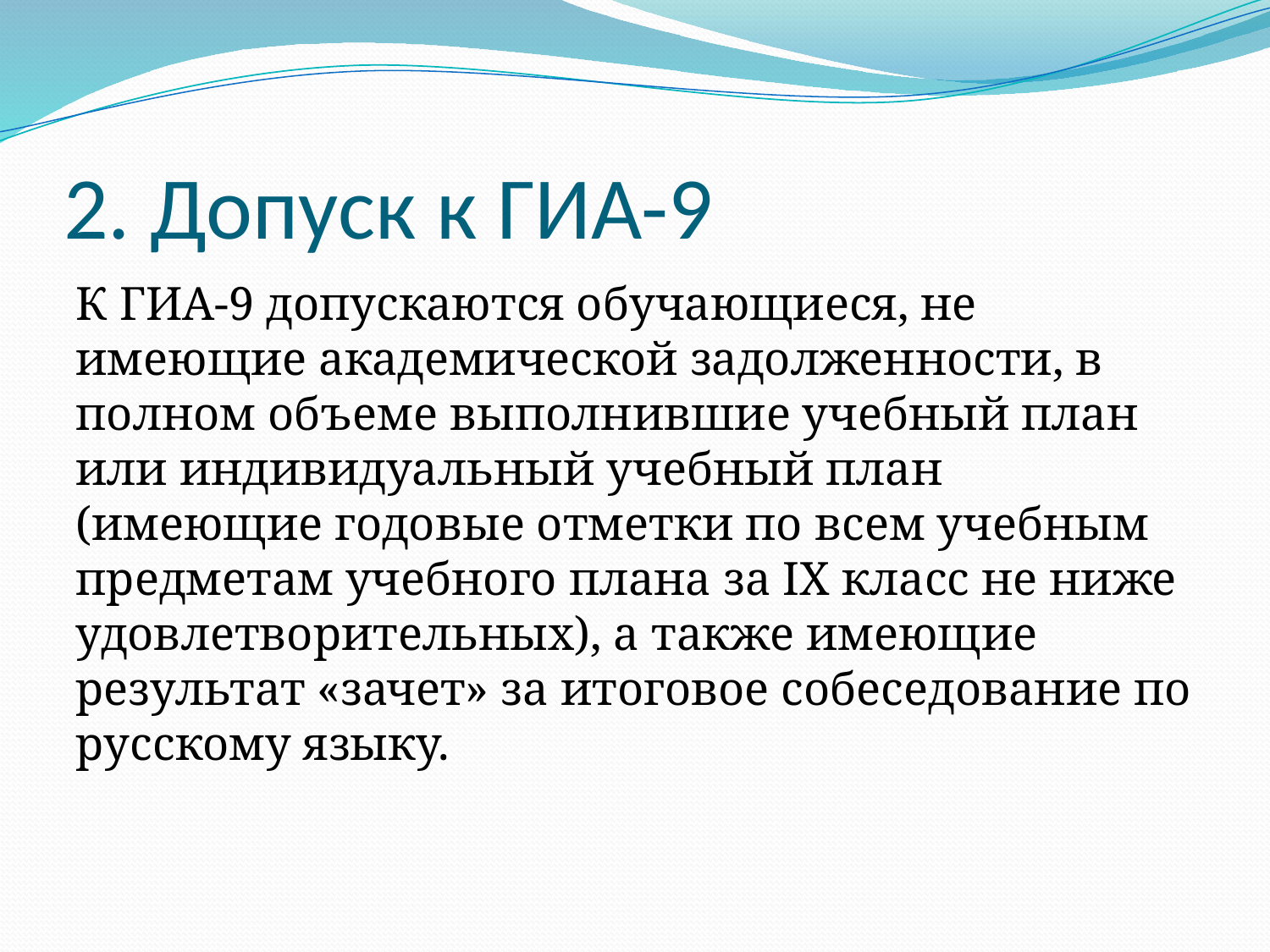

# 2. Допуск к ГИА-9
К ГИА-9 допускаются обучающиеся, не имеющие академической задолженности, в полном объеме выполнившие учебный план или индивидуальный учебный план (имеющие годовые отметки по всем учебным предметам учебного плана за IX класс не ниже удовлетворительных), а также имеющие результат «зачет» за итоговое собеседование по русскому языку.